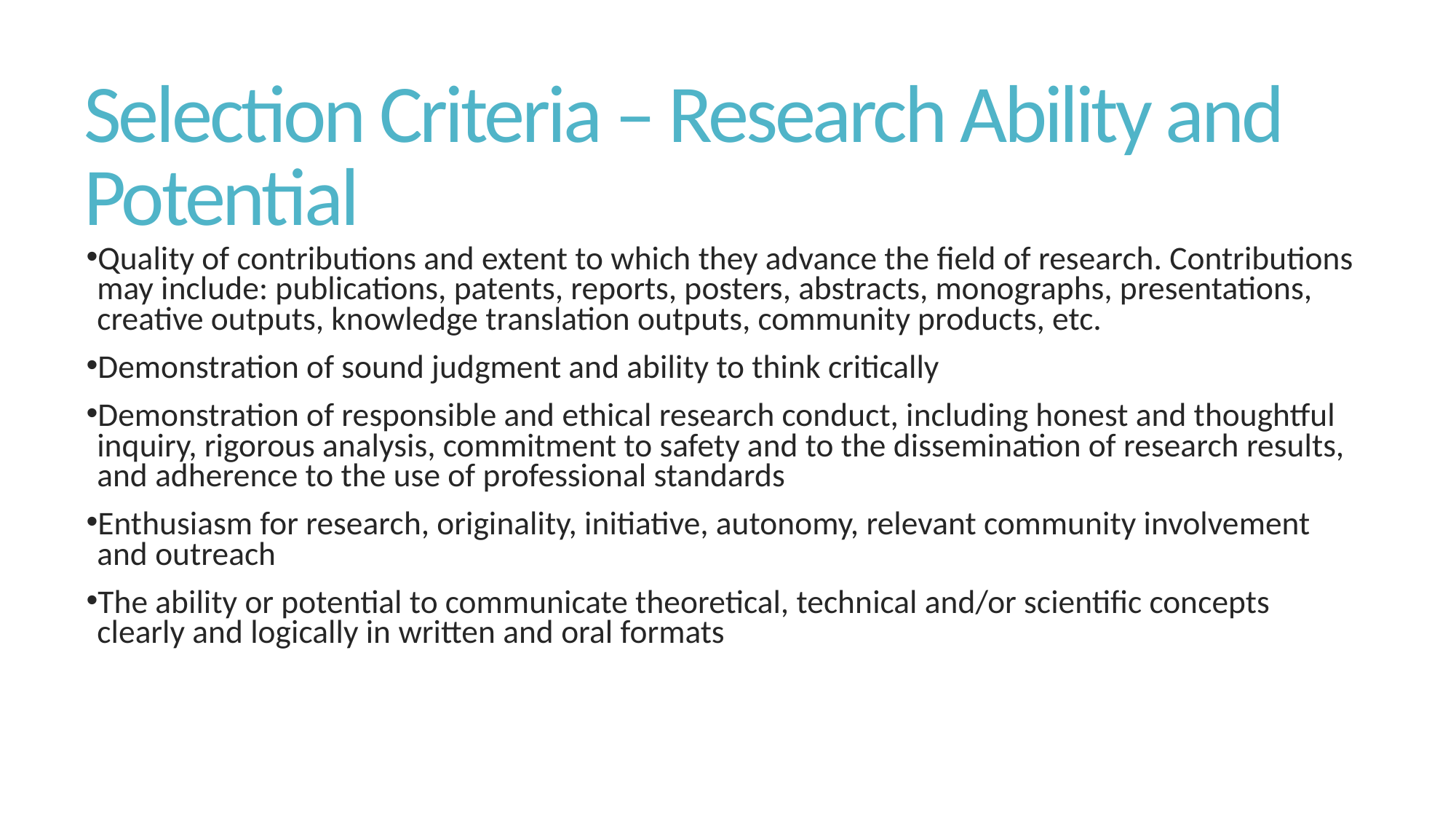

# Selection Criteria – Research Ability and Potential
Quality of contributions and extent to which they advance the field of research. Contributions may include: publications, patents, reports, posters, abstracts, monographs, presentations, creative outputs, knowledge translation outputs, community products, etc.
Demonstration of sound judgment and ability to think critically
Demonstration of responsible and ethical research conduct, including honest and thoughtful inquiry, rigorous analysis, commitment to safety and to the dissemination of research results, and adherence to the use of professional standards
Enthusiasm for research, originality, initiative, autonomy, relevant community involvement and outreach
The ability or potential to communicate theoretical, technical and/or scientific concepts clearly and logically in written and oral formats